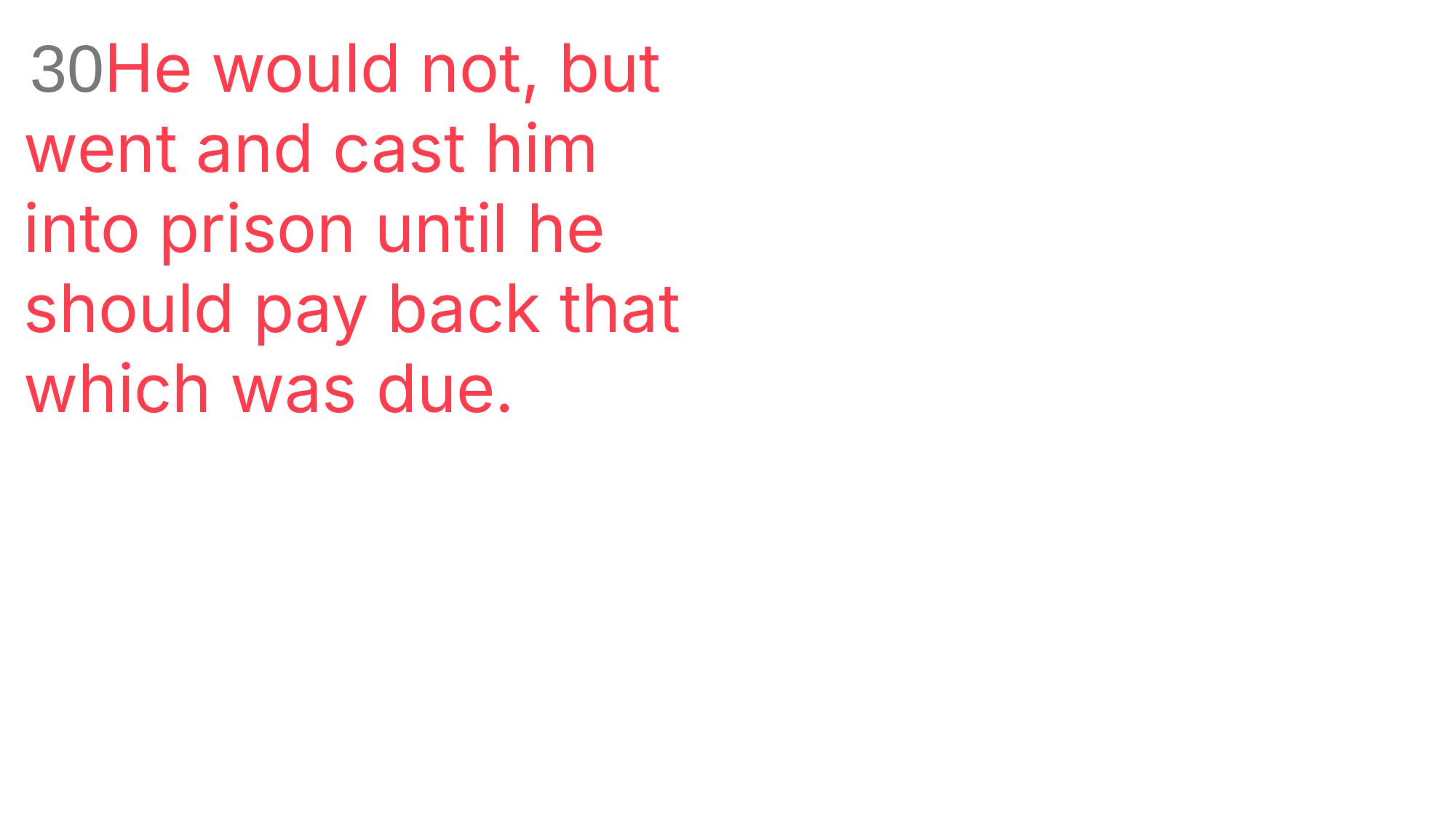

30He would not, but went and cast him into prison until he should pay back that which was due.